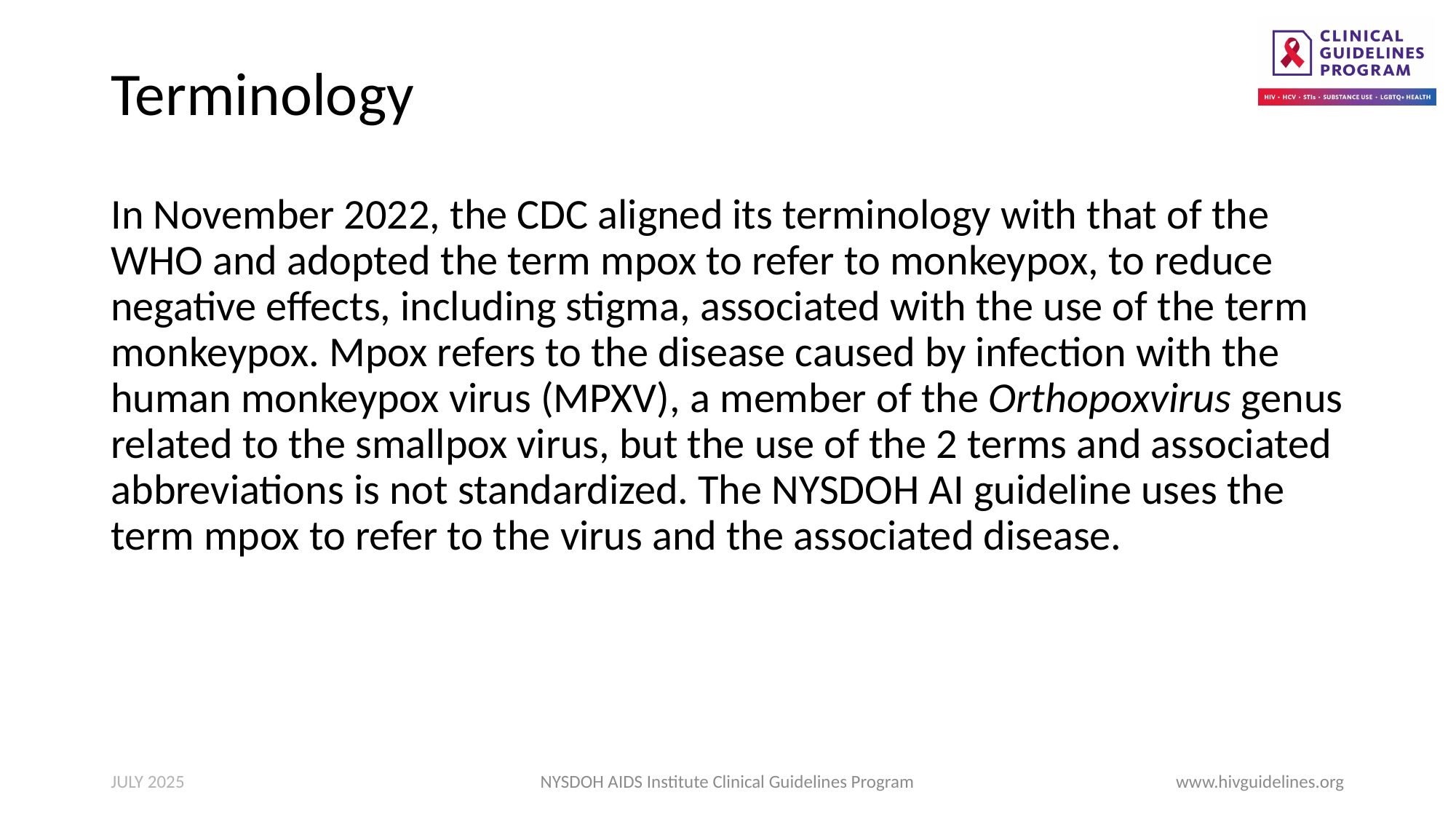

# Terminology
In November 2022, the CDC aligned its terminology with that of the WHO and adopted the term mpox to refer to monkeypox, to reduce negative effects, including stigma, associated with the use of the term monkeypox. Mpox refers to the disease caused by infection with the human monkeypox virus (MPXV), a member of the Orthopoxvirus genus related to the smallpox virus, but the use of the 2 terms and associated abbreviations is not standardized. The NYSDOH AI guideline uses the term mpox to refer to the virus and the associated disease.

JULY 2025
NYSDOH AIDS Institute Clinical Guidelines Program
www.hivguidelines.org